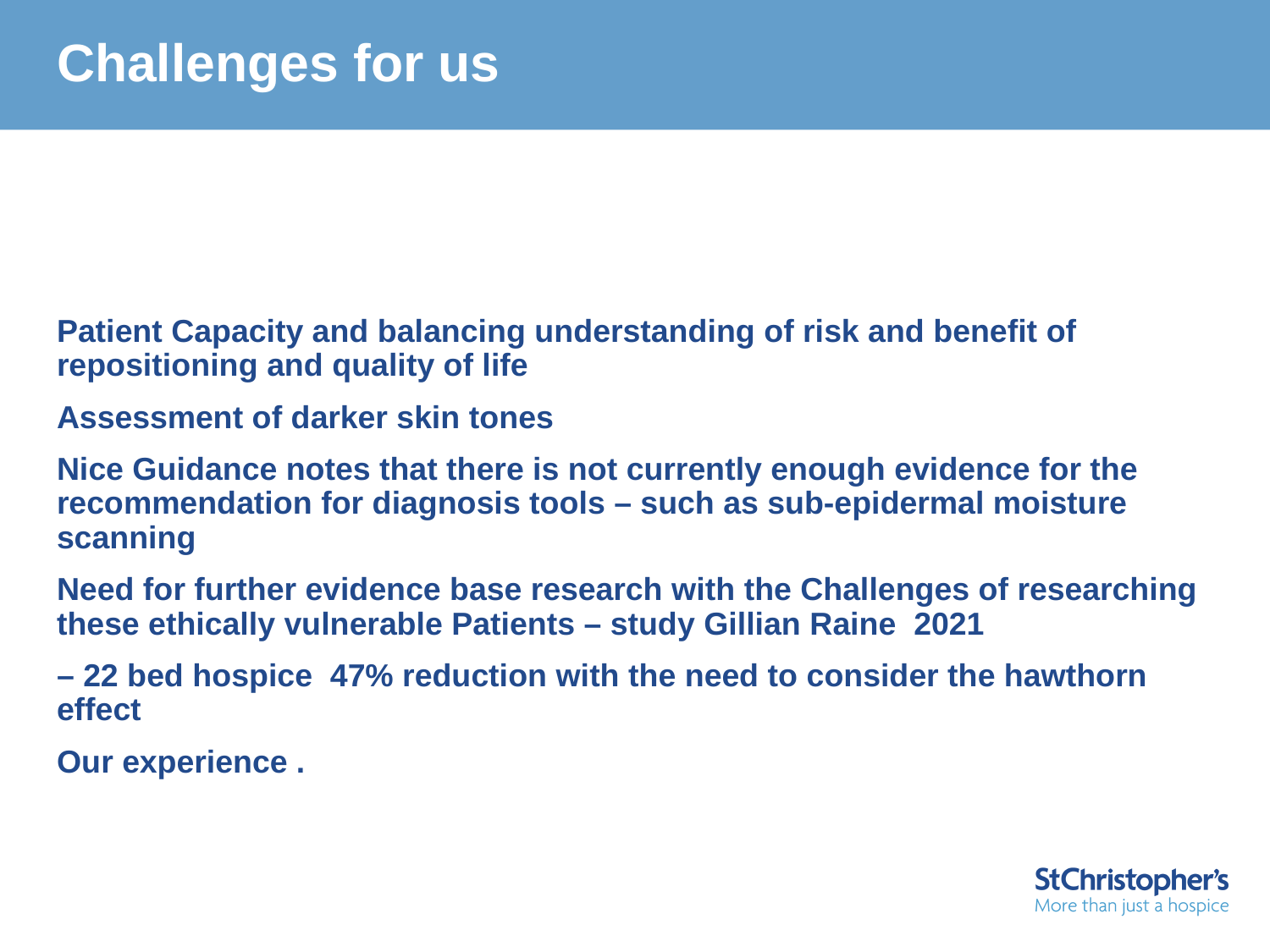

Challenges for us
Patient Capacity and balancing understanding of risk and benefit of repositioning and quality of life
Assessment of darker skin tones
Nice Guidance notes that there is not currently enough evidence for the recommendation for diagnosis tools – such as sub-epidermal moisture scanning
Need for further evidence base research with the Challenges of researching these ethically vulnerable Patients – study Gillian Raine  2021
– 22 bed hospice  47% reduction with the need to consider the hawthorn effect
Our experience .